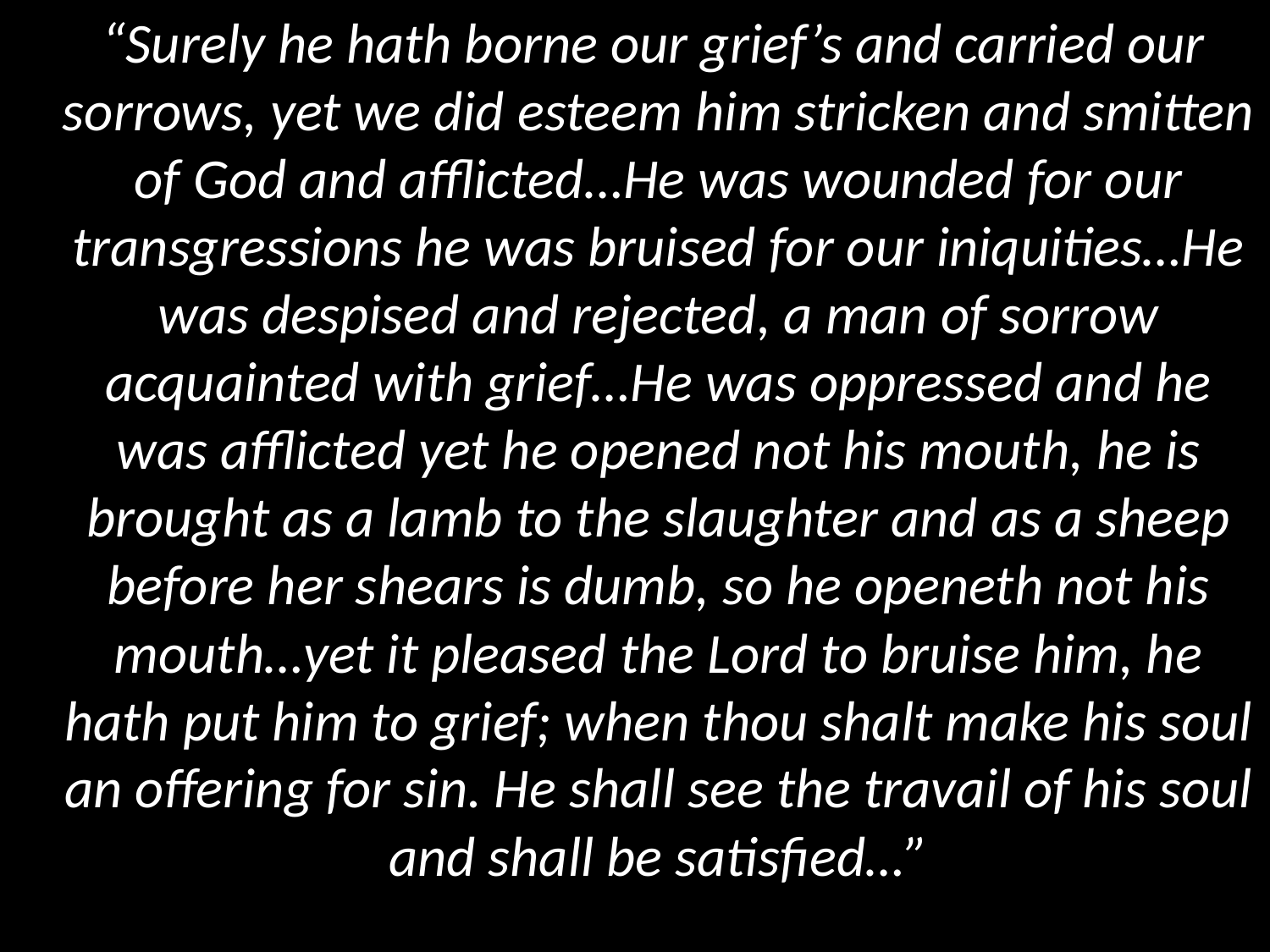

“Surely he hath borne our grief’s and carried our sorrows, yet we did esteem him stricken and smitten of God and afflicted…He was wounded for our transgressions he was bruised for our iniquities…He was despised and rejected, a man of sorrow acquainted with grief…He was oppressed and he was afflicted yet he opened not his mouth, he is brought as a lamb to the slaughter and as a sheep before her shears is dumb, so he openeth not his mouth…yet it pleased the Lord to bruise him, he hath put him to grief; when thou shalt make his soul an offering for sin. He shall see the travail of his soul and shall be satisfied…”